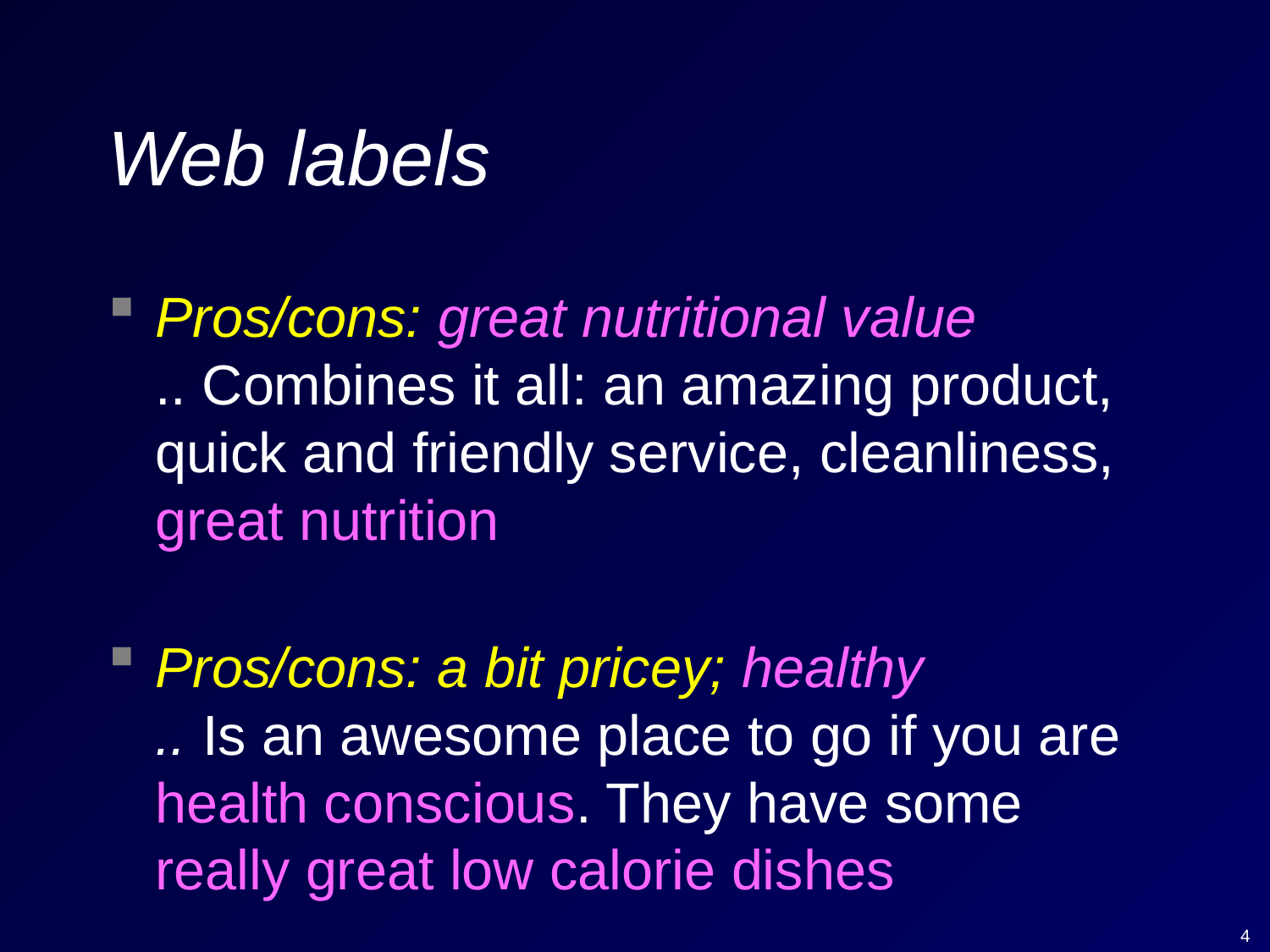

# Web labels
Pros/cons: great nutritional value
.. Combines it all: an amazing product, quick and friendly service, cleanliness, great nutrition
Pros/cons: a bit pricey; healthy
.. Is an awesome place to go if you are health conscious. They have some really great low calorie dishes